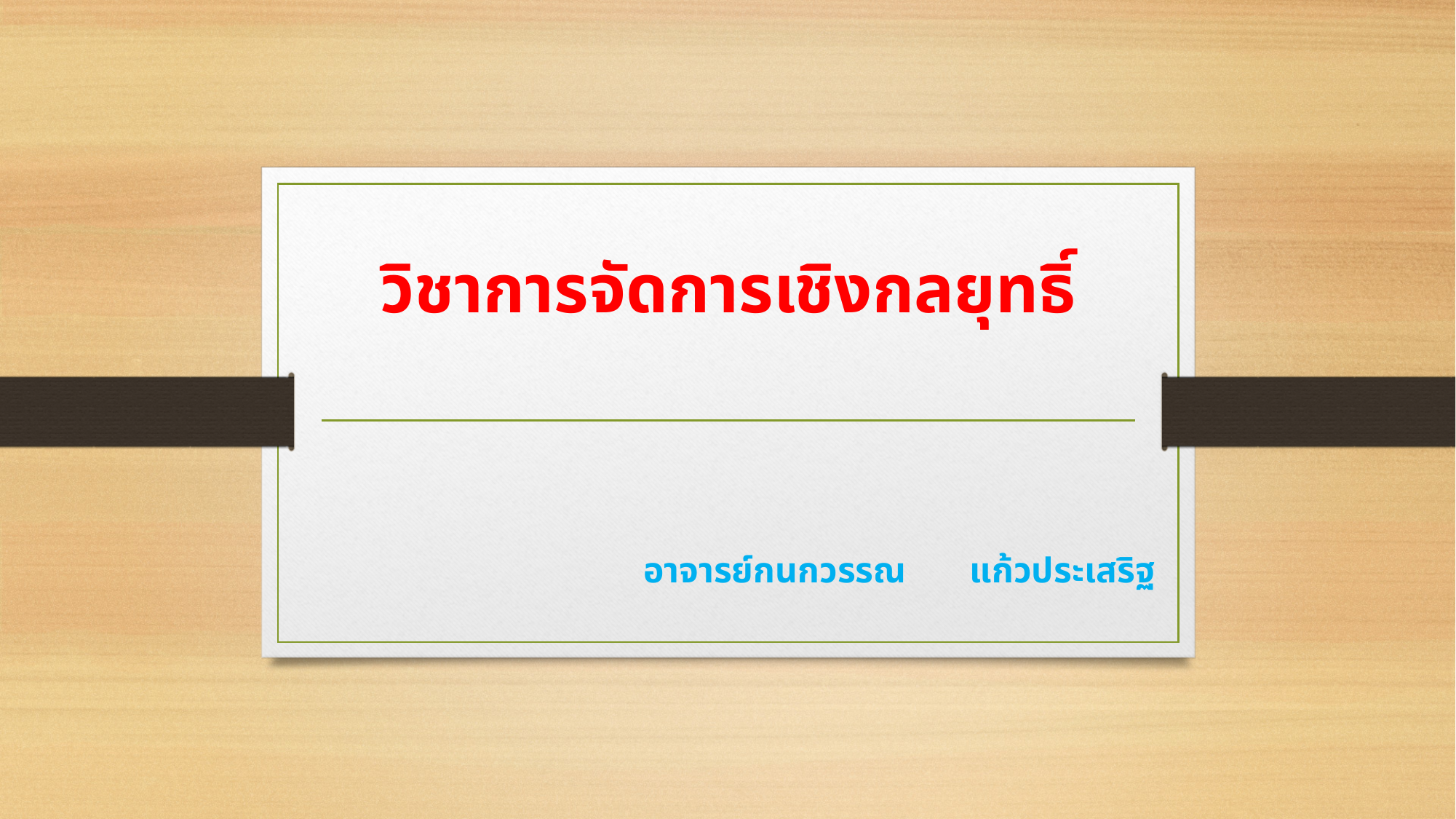

# วิชาการจัดการเชิงกลยุทธิ์
อาจารย์กนกวรรณ       แก้วประเสริฐ